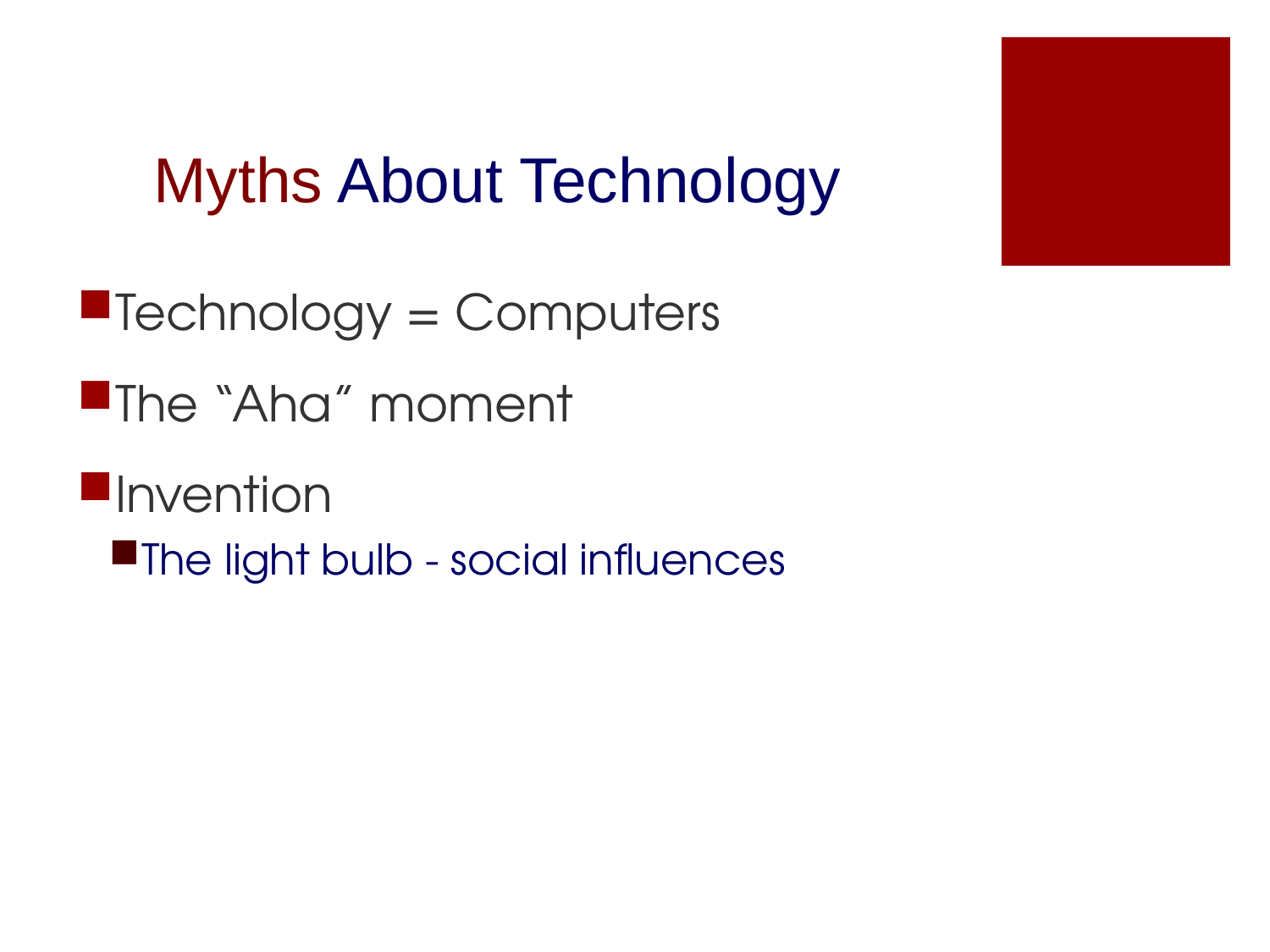

# Myths About Technology
Technology = Computers
The “Aha” moment
Invention
The light bulb - social influences